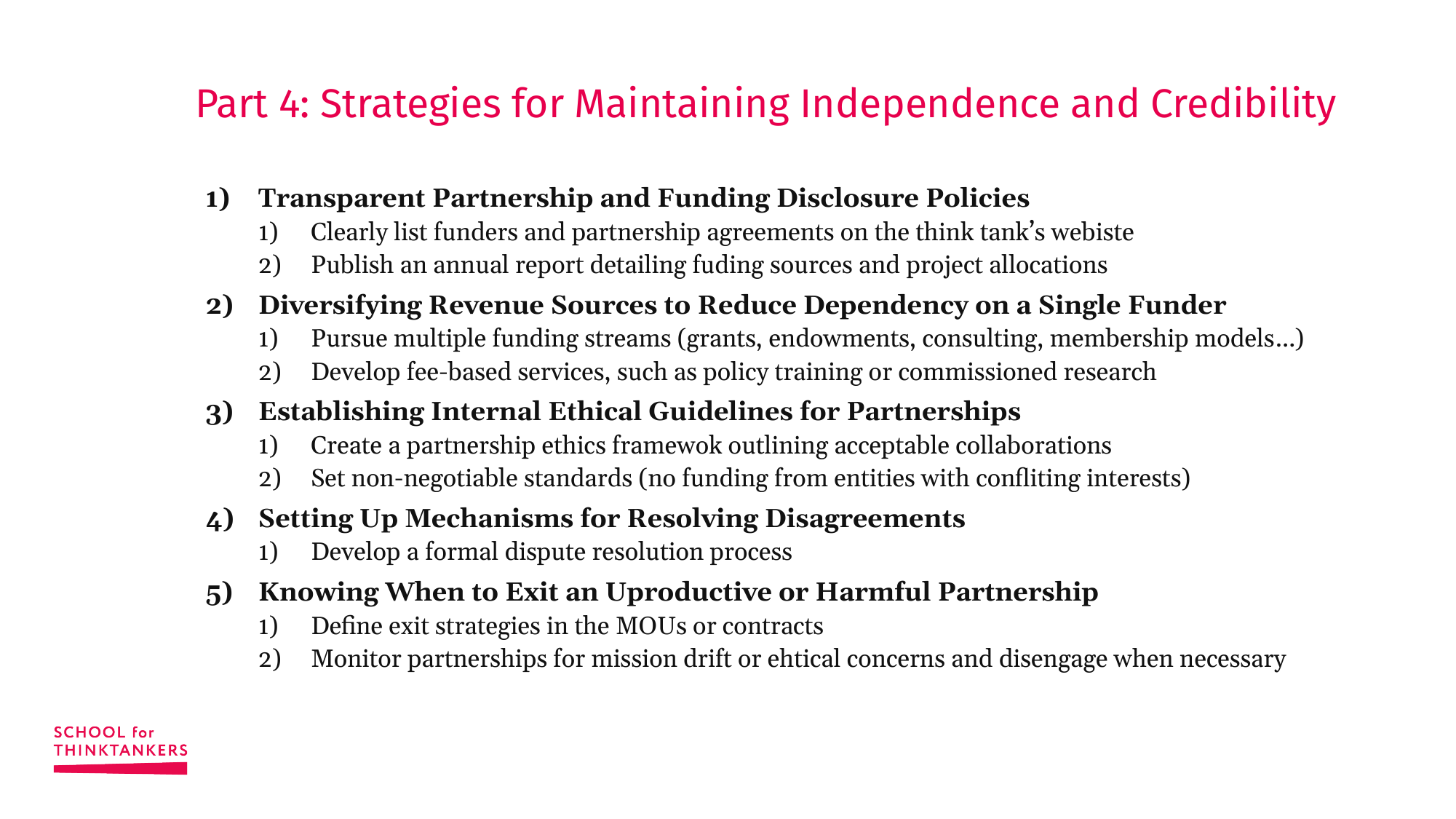

# Part 4: Strategies for Maintaining Independence and Credibility
Transparent Partnership and Funding Disclosure Policies
Clearly list funders and partnership agreements on the think tank’s webiste
Publish an annual report detailing fuding sources and project allocations
Diversifying Revenue Sources to Reduce Dependency on a Single Funder
Pursue multiple funding streams (grants, endowments, consulting, membership models…)
Develop fee-based services, such as policy training or commissioned research
Establishing Internal Ethical Guidelines for Partnerships
Create a partnership ethics framewok outlining acceptable collaborations
Set non-negotiable standards (no funding from entities with confliting interests)
Setting Up Mechanisms for Resolving Disagreements
Develop a formal dispute resolution process
Knowing When to Exit an Uproductive or Harmful Partnership
Define exit strategies in the MOUs or contracts
Monitor partnerships for mission drift or ehtical concerns and disengage when necessary